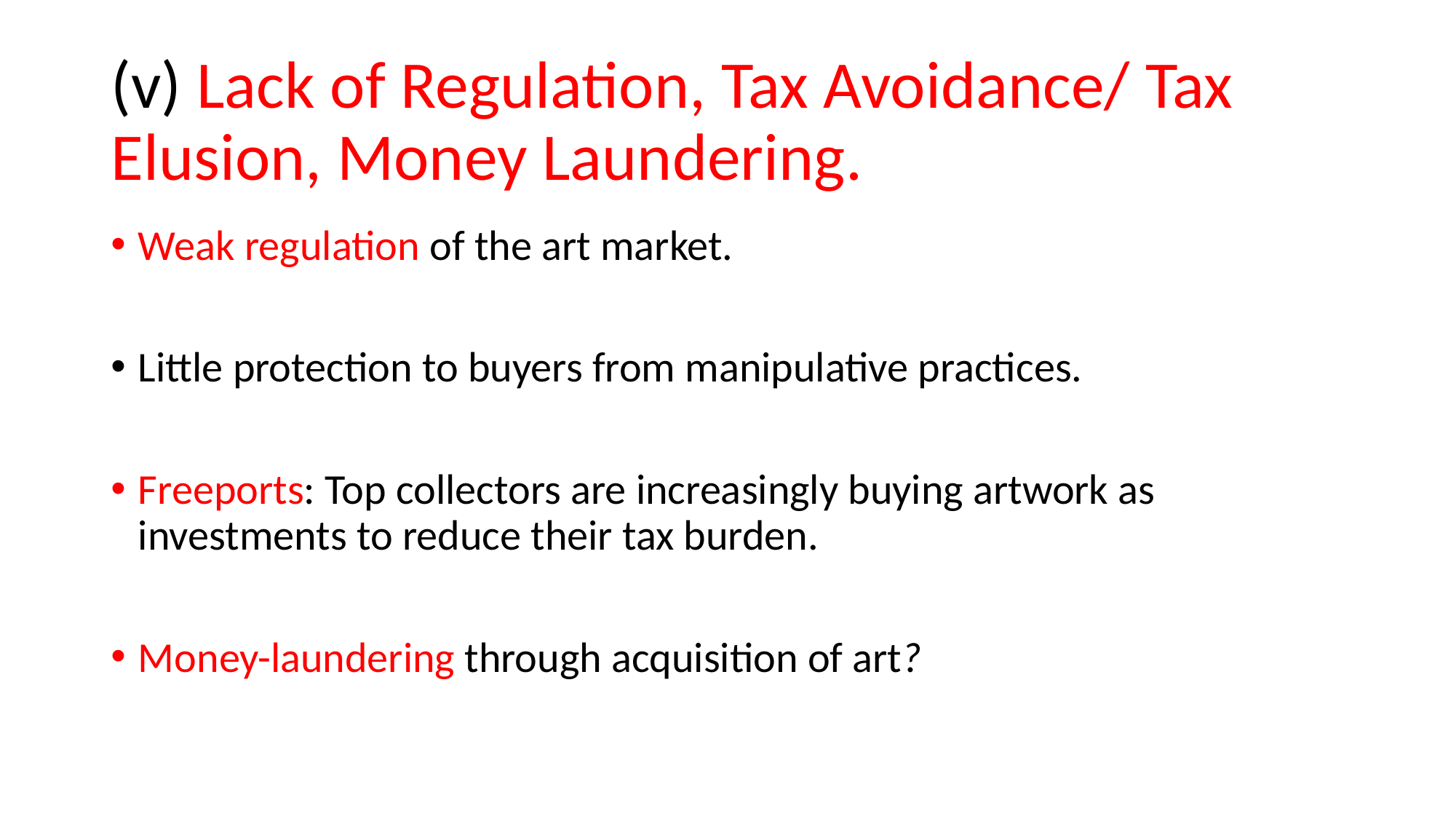

# (v) Lack of Regulation, Tax Avoidance/ Tax Elusion, Money Laundering.
Weak regulation of the art market.

Little protection to buyers from manipulative practices.

Freeports: Top collectors are increasingly buying artwork as investments to reduce their tax burden.

Money-laundering through acquisition of art?